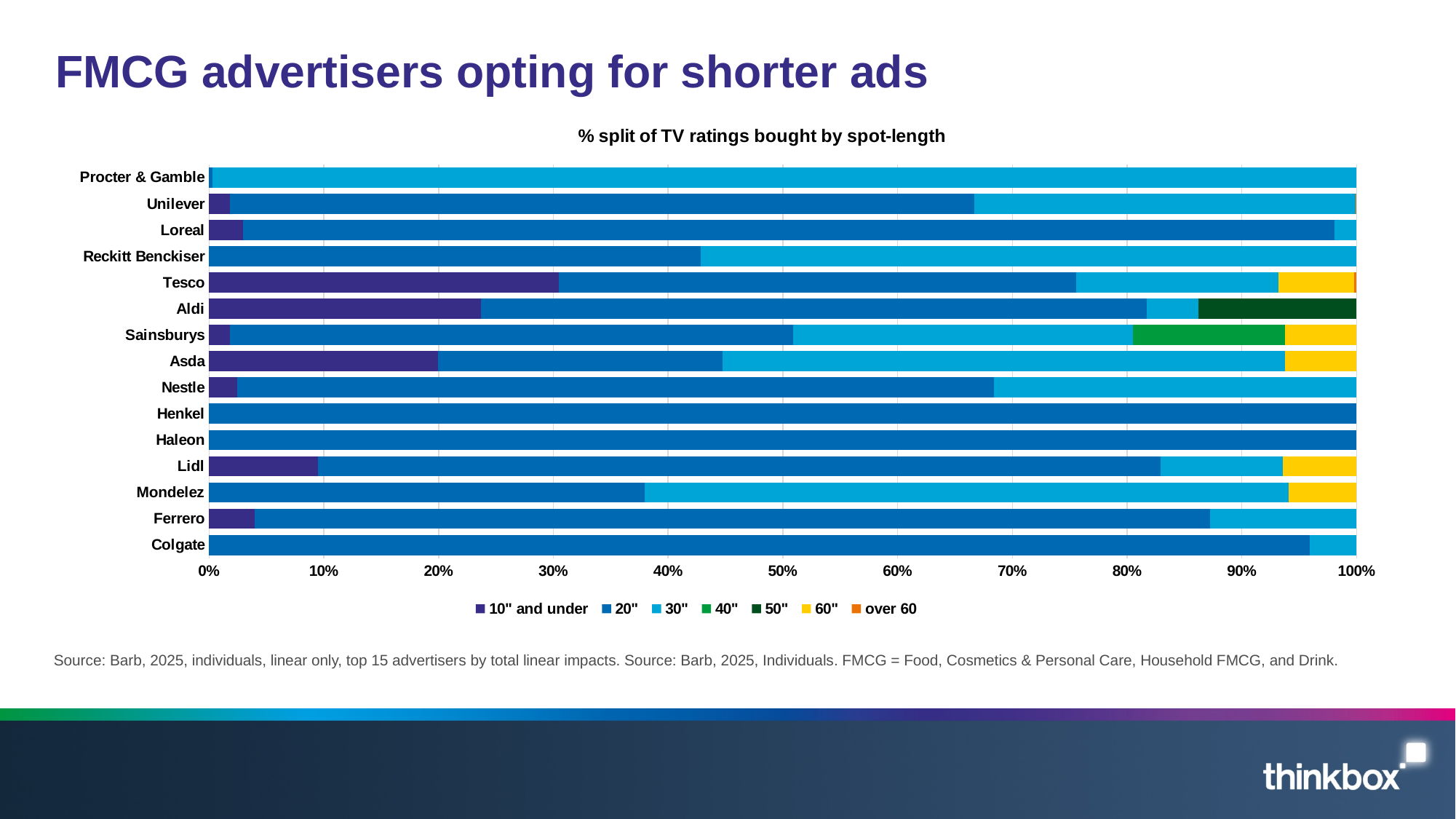

# FMCG advertisers opting for shorter ads

### Chart: % split of TV ratings bought by spot-length

| Category | 10" and under | 20" | 30" | 40" | 50" | 60" | over 60  |
|---|---|---|---|---|---|---|---|
| Colgate | None | 1958907705.0 | 83170300.0 | None | None | None | 0.0 |
| Ferrero | 81792700.0 | 1710765590.0 | 262911100.0 | None | None | None | 0.0 |
| Mondelez | None | 937620210.0 | 1387773200.0 | None | None | 146419800.0 | 0.0 |
| Lidl | 237272600.0 | 1839615408.7 | 266975400.0 | None | None | 160895000.0 | 0.0 |
| Haleon | None | 2714386600.0 | None | None | None | None | 0.0 |
| Henkel | None | 2878433115.0 | None | None | None | None | 0.0 |
| Nestle | 72861600.0 | 1951715190.3 | 935128500.0 | None | None | None | 0.0 |
| Asda | 686602950.0 | 851352520.0 | 1685081500.0 | None | None | 214296400.0 | 0.0 |
| Sainsburys | 64651450.0 | 1723224077.4 | 1041163200.0 | 465889226.7 | None | 218863000.0 | 0.0 |
| Aldi | 903976000.0 | 2216937480.7 | 171187800.0 | None | 525782294.1 | None | 0.0 |
| Tesco | 1455788770.0 | 2148664425.0 | 843085800.0 | None | None | 315622000.0 | 8913600.0 |
| Reckitt Benckiser | None | 2296968345.0 | 3061467900.0 | None | None | None | 0.0 |
| Loreal | 184467850.0 | 5921535710.0 | 118912800.0 | None | None | None | 0.0 |
| Unilever | 188286300.0 | 6687293843.7 | 3422321800.0 | None | None | 383400.0 | 7182600.0 |
| Procter & Gamble | None | 75403585.0 | 27490838500.0 | None | None | None | 0.0 |
Source: Barb, 2025, individuals, linear only, top 15 advertisers by total linear impacts. Source: Barb, 2025, Individuals. FMCG = Food, Cosmetics & Personal Care, Household FMCG, and Drink.